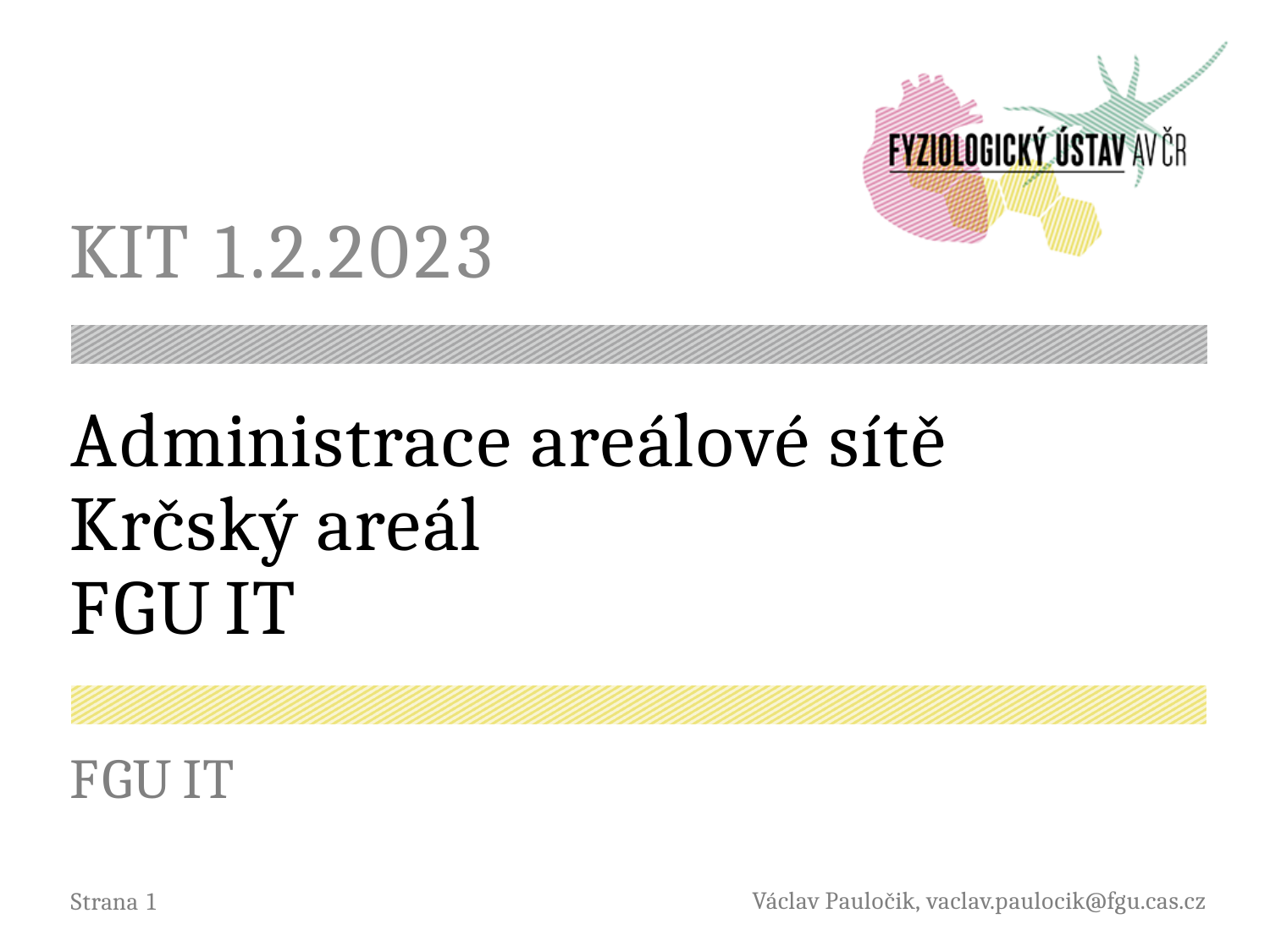

KIT 1.2.2023
# Administrace areálové sítě Krčský areál FGU IT
FGU IT
Václav Pauločik, vaclav.paulocik@fgu.cas.cz
Strana 1